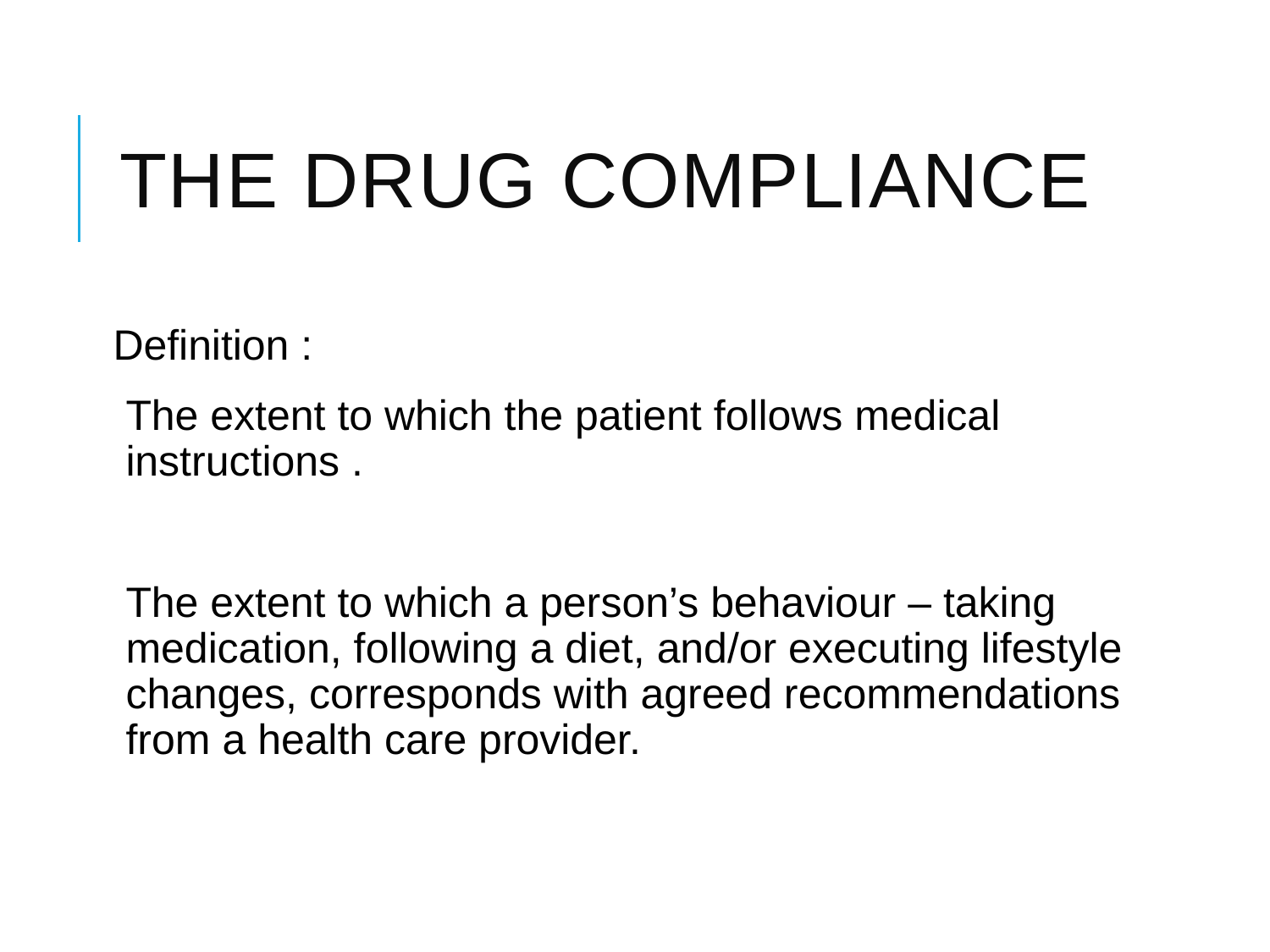

# The drug compliance
Definition :
The extent to which the patient follows medical instructions .

The extent to which a person’s behaviour – taking medication, following a diet, and/or executing lifestyle changes, corresponds with agreed recommendations from a health care provider.